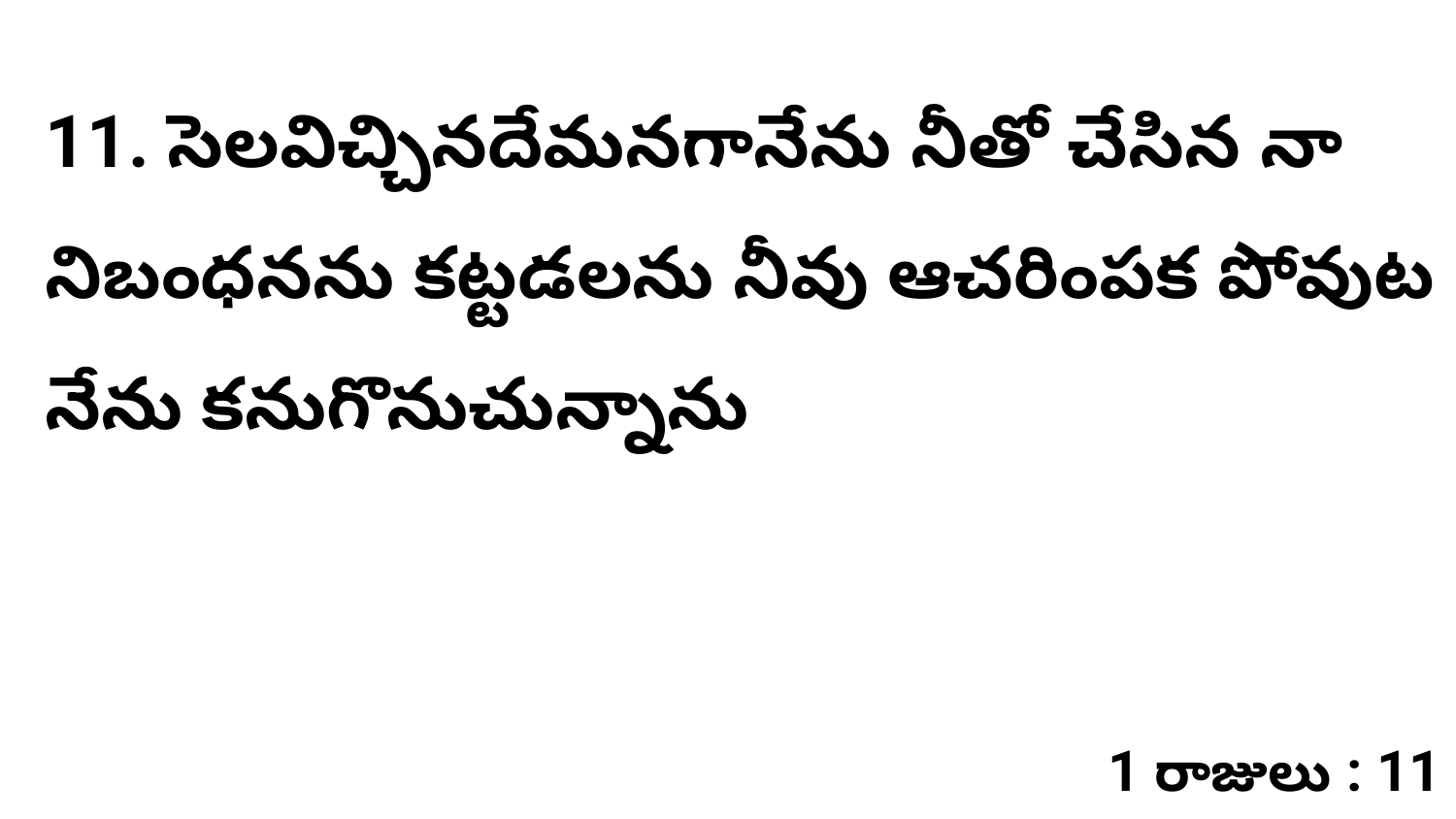

11. సెలవిచ్చినదేమనగానేను నీతో చేసిన నా నిబంధనను కట్టడలను నీవు ఆచరింపక పోవుట నేను కనుగొనుచున్నాను
1 రాజులు : 11